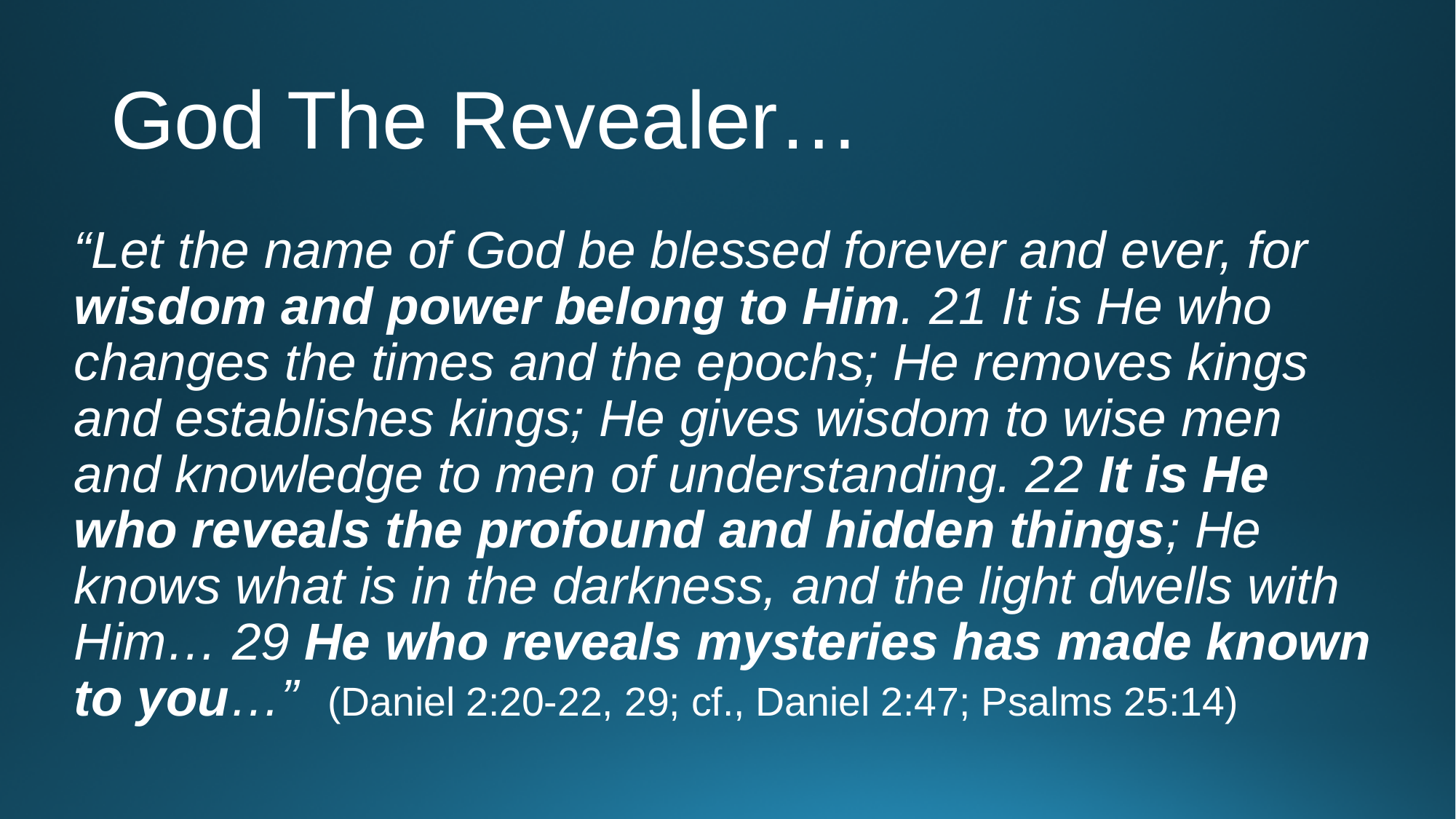

# God The Revealer…
“Let the name of God be blessed forever and ever, for wisdom and power belong to Him. 21 It is He who changes the times and the epochs; He removes kings and establishes kings; He gives wisdom to wise men and knowledge to men of understanding. 22 It is He who reveals the profound and hidden things; He knows what is in the darkness, and the light dwells with Him… 29 He who reveals mysteries has made known to you…”  (Daniel 2:20-22, 29; cf., Daniel 2:47; Psalms 25:14)